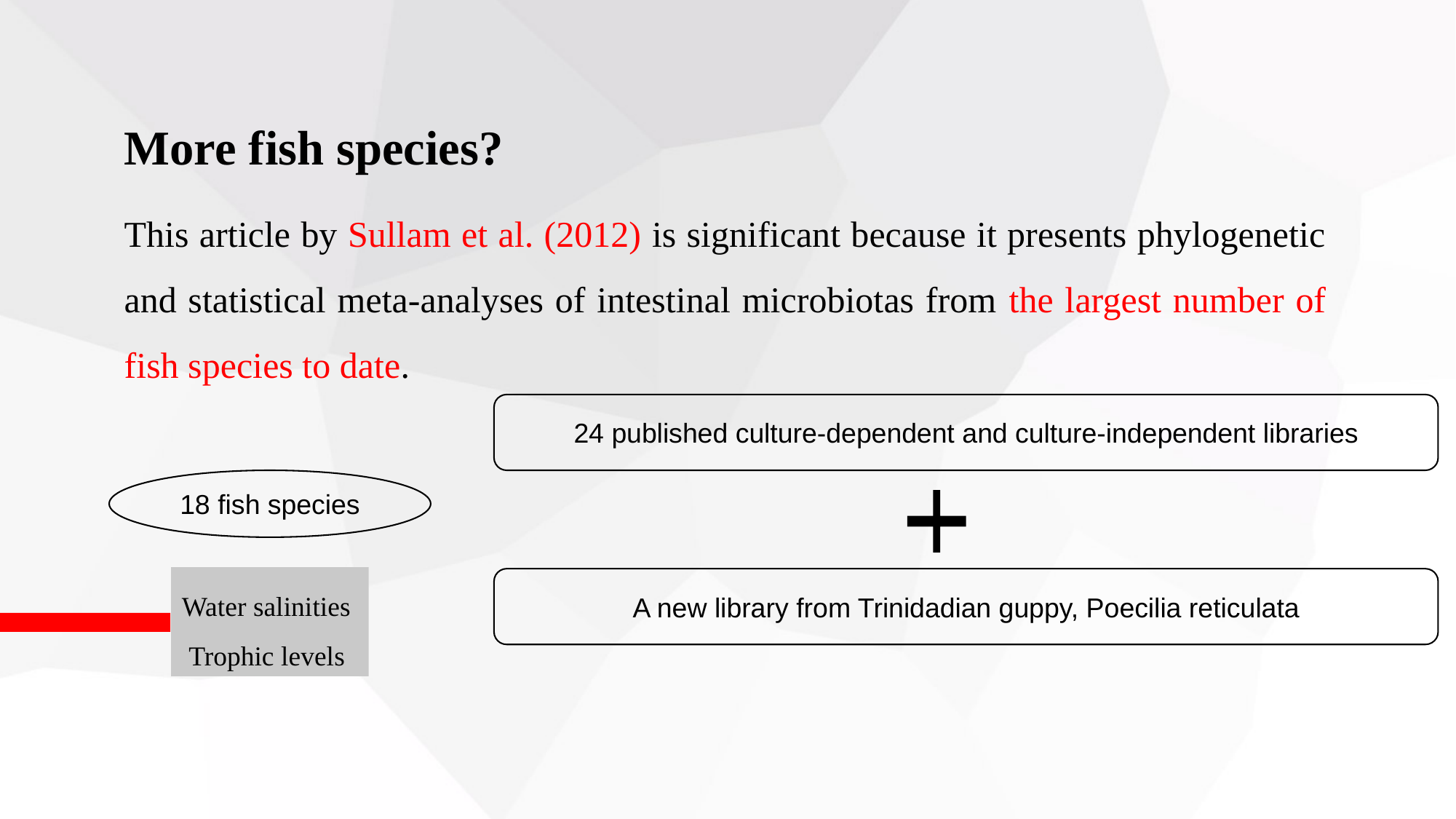

More fish species?
This article by Sullam et al. (2012) is significant because it presents phylogenetic and statistical meta-analyses of intestinal microbiotas from the largest number of fish species to date.
24 published culture-dependent and culture-independent libraries
18 fish species

Water salinities
 Trophic levels
A new library from Trinidadian guppy, Poecilia reticulata